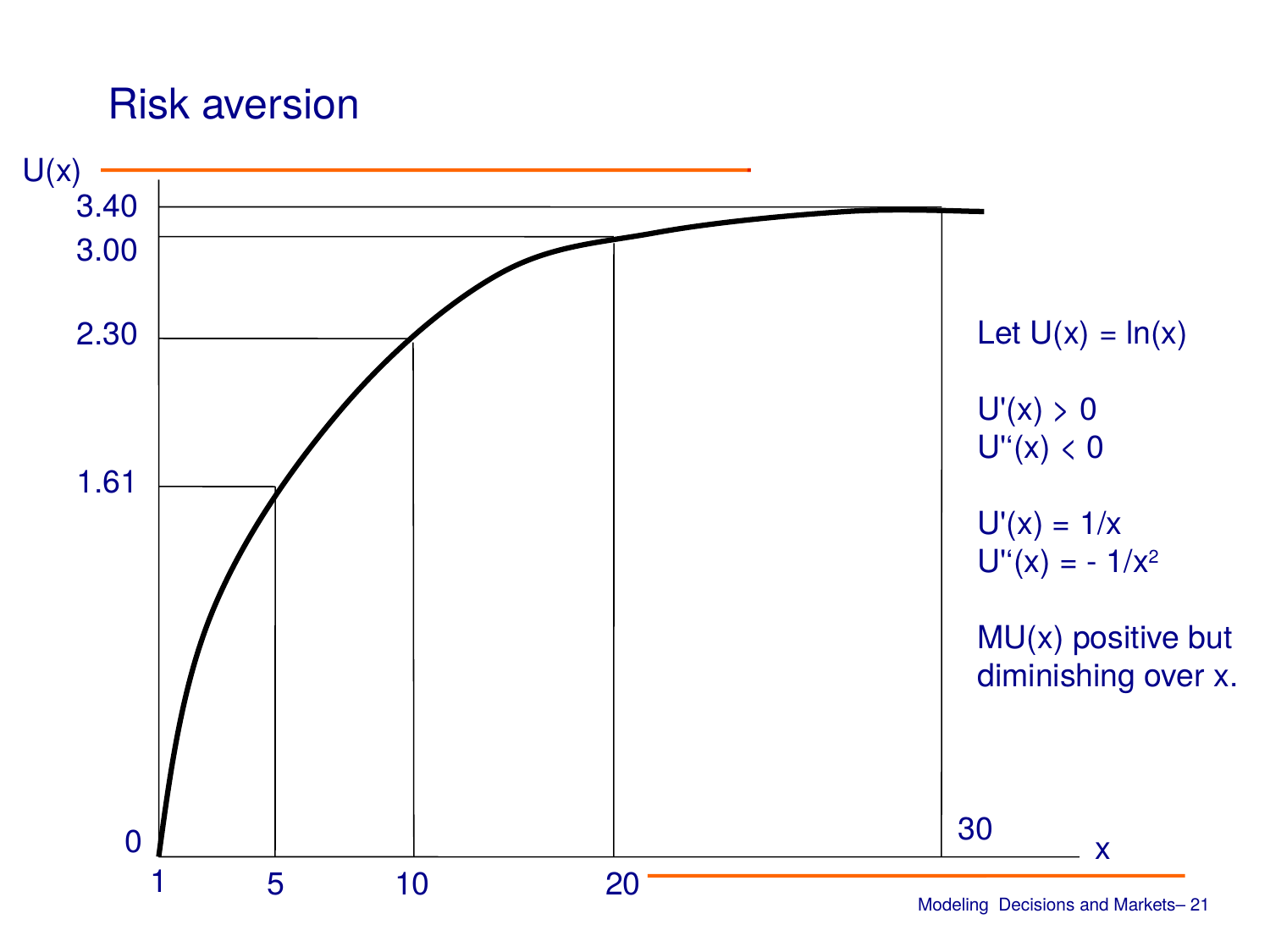

Risk aversion
U(x)
3.40

3.00

Let U(x) = ln(x)

U'(x) > 0
U'‘(x) < 0

U'(x) = 1/x
U'‘(x) = - 1/x2

MU(x) positive but
diminishing over x.

2.30

1.61

30
0
x
1

5
10
20
Modeling  Decisions and Markets– 21